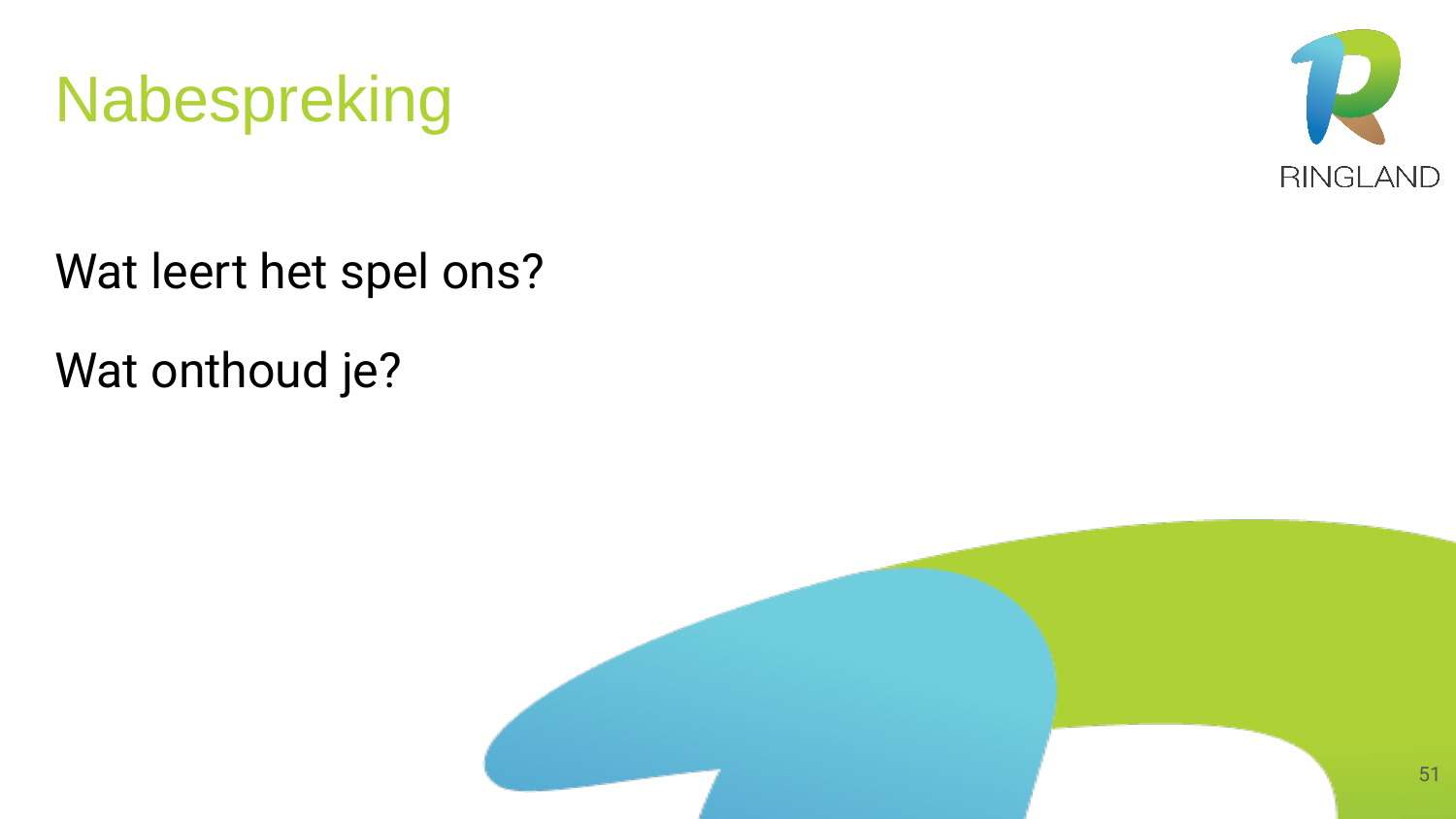

Nabespreking
Wat leert het spel ons?
Wat onthoud je?
51